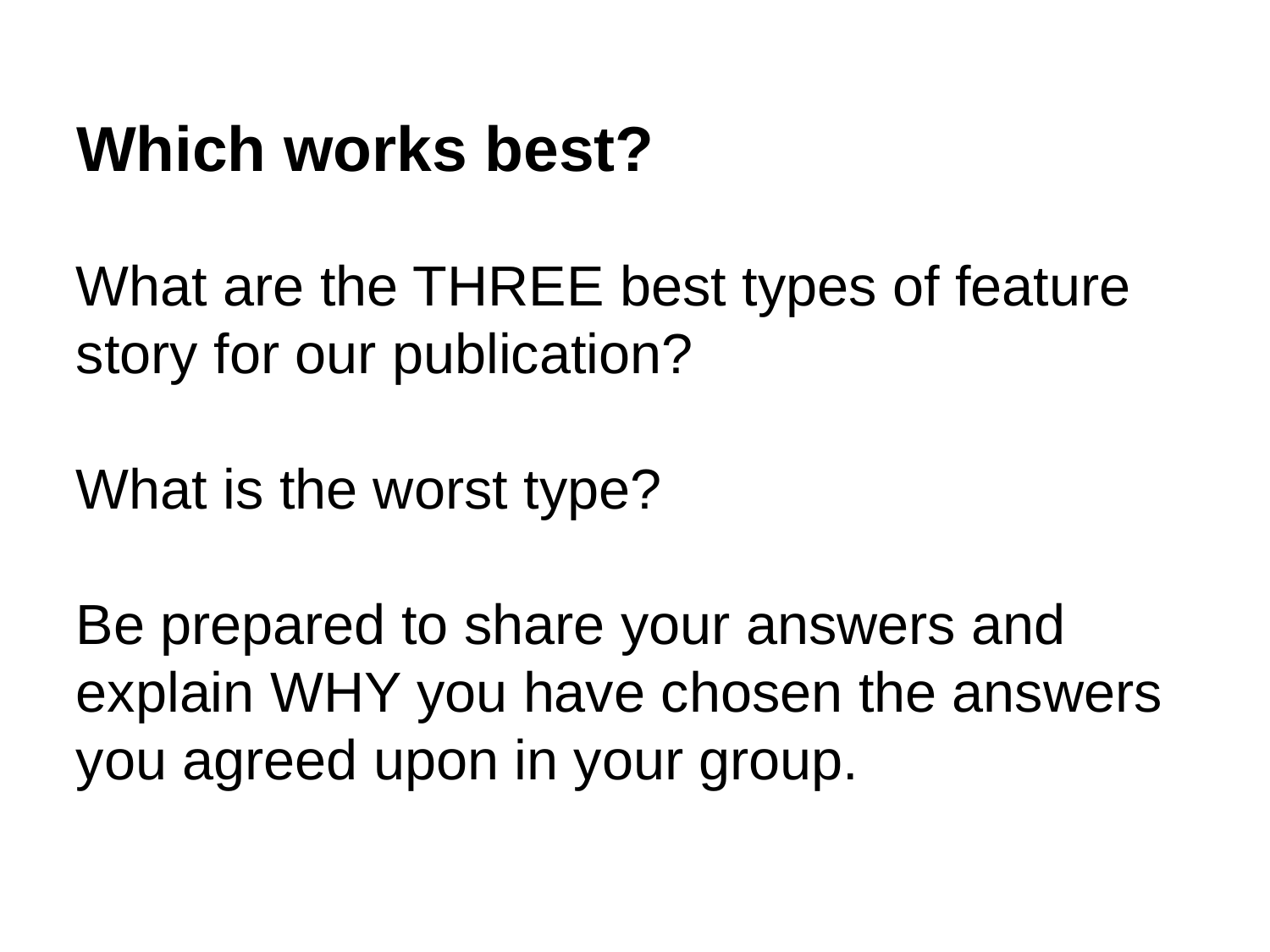

# Which works best?
What are the THREE best types of feature story for our publication?

What is the worst type?

Be prepared to share your answers and explain WHY you have chosen the answers you agreed upon in your group.